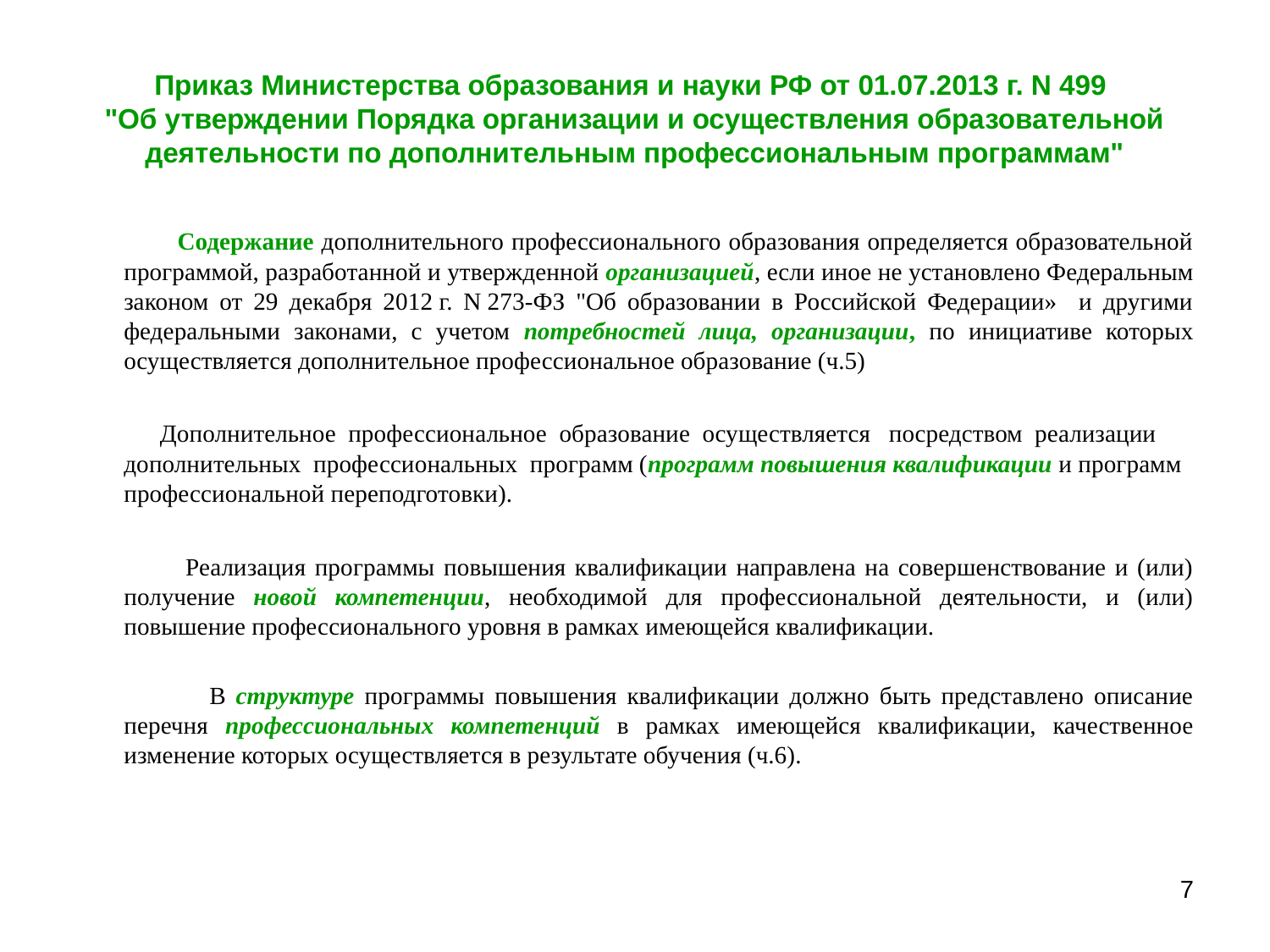

# Приказ Министерства образования и науки РФ от 01.07.2013 г. N 499 "Об утверждении Порядка организации и осуществления образовательной деятельности по дополнительным профессиональным программам"

            Содержание дополнительного профессионального образования определяется образовательной программой, разработанной и утвержденной организацией, если иное не установлено Федеральным законом от 29 декабря 2012 г. N 273-ФЗ "Об образовании в Российской Федерации»  и другими федеральными законами, с учетом потребностей лица, организации, по инициативе которых осуществляется дополнительное профессиональное образование (ч.5)

            Дополнительное  профессиональное  образование  осуществляется   посредством  реализации  дополнительных  профессиональных  программ (программ повышения квалификации и программ профессиональной переподготовки).

           Реализация программы повышения квалификации направлена на совершенствование и (или) получение новой компетенции, необходимой для профессиональной деятельности, и (или) повышение профессионального уровня в рамках имеющейся квалификации.

             В структуре программы повышения квалификации должно быть представлено описание перечня профессиональных компетенций в рамках имеющейся квалификации, качественное изменение которых осуществляется в результате обучения (ч.6).

7